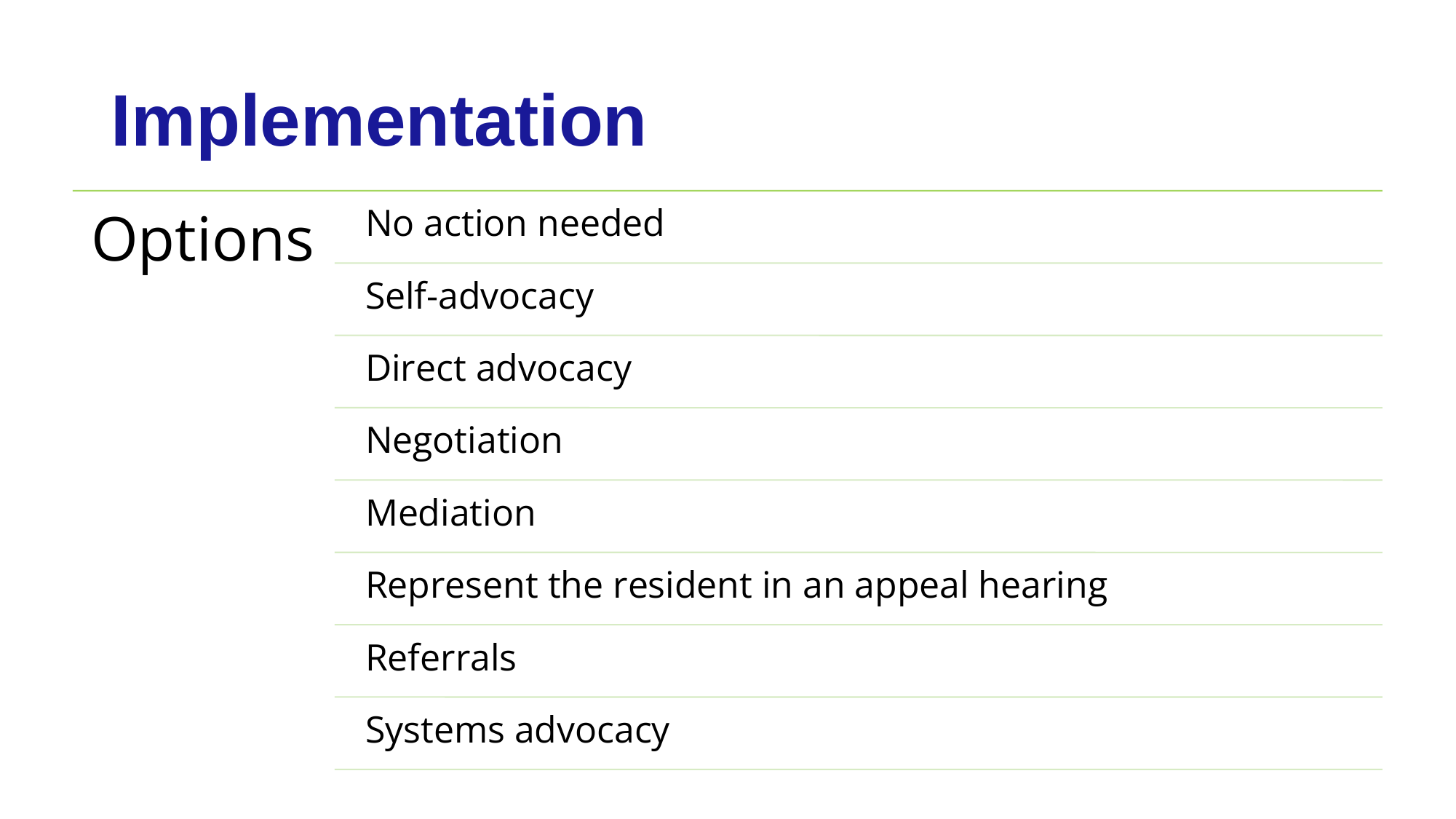

# Implementation
Options
No action needed
Self-advocacy
Direct advocacy
Negotiation
Mediation
Represent the resident in an appeal hearing
Referrals
Systems advocacy